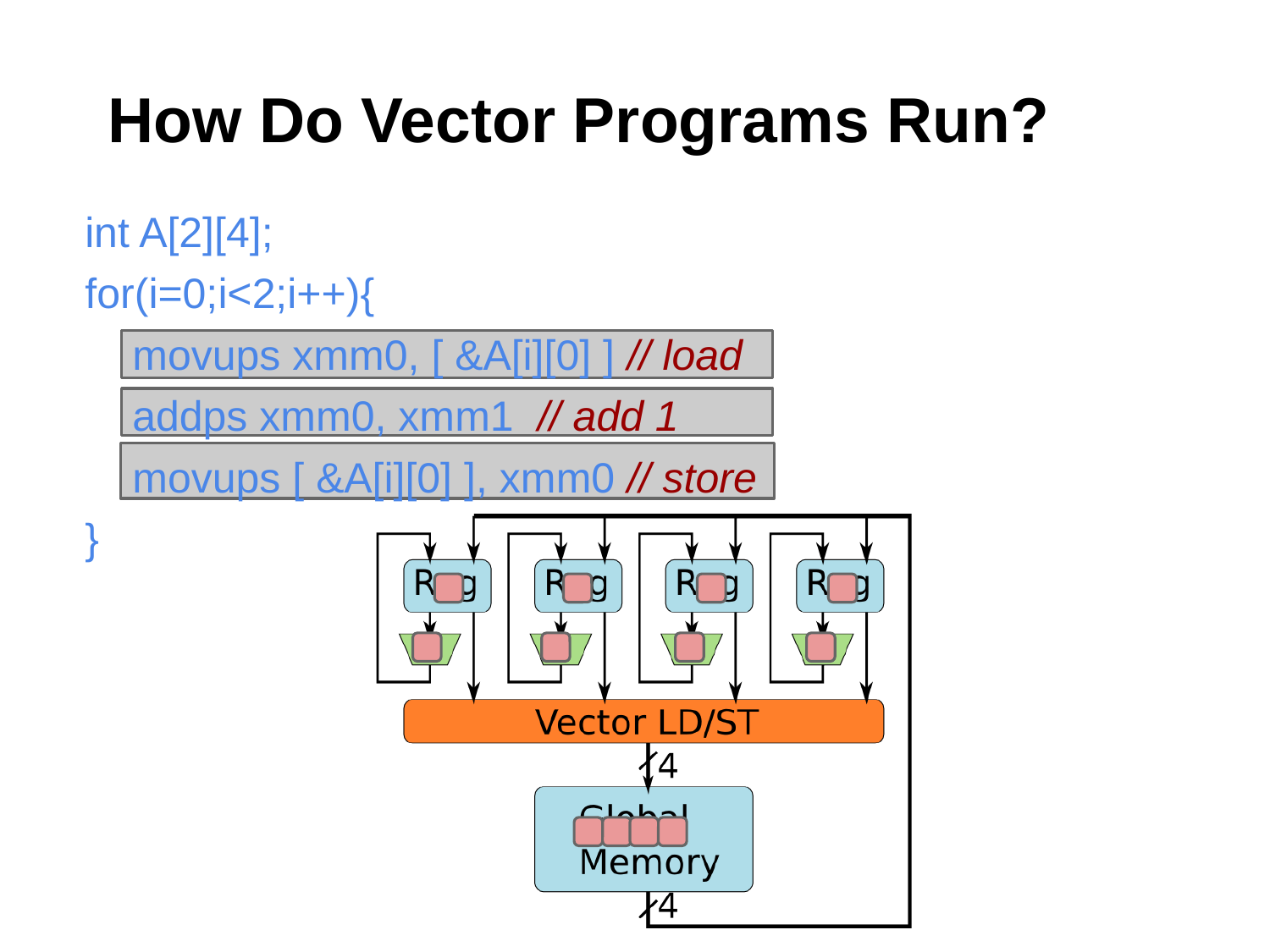

# How Do Vector Programs Run?
int A[2][4];
for(i=0;i<2;i++){
    movups xmm0, [ &A[i][0] ] // load
    addps xmm0, xmm1  // add 1
    movups [ &A[i][0] ], xmm0 // store
}